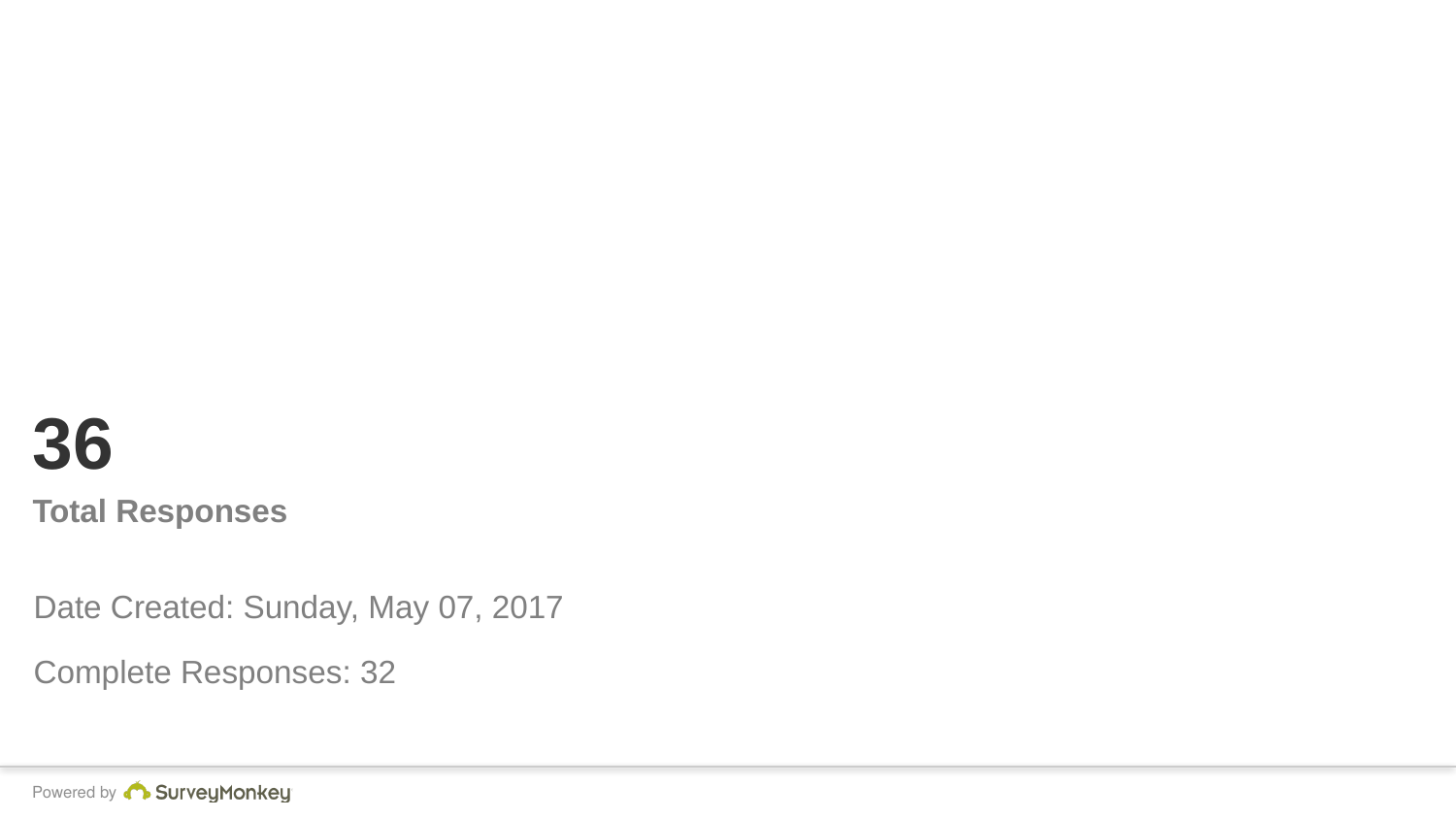

# 36
Total Responses
Date Created: Sunday, May 07, 2017
Complete Responses: 32